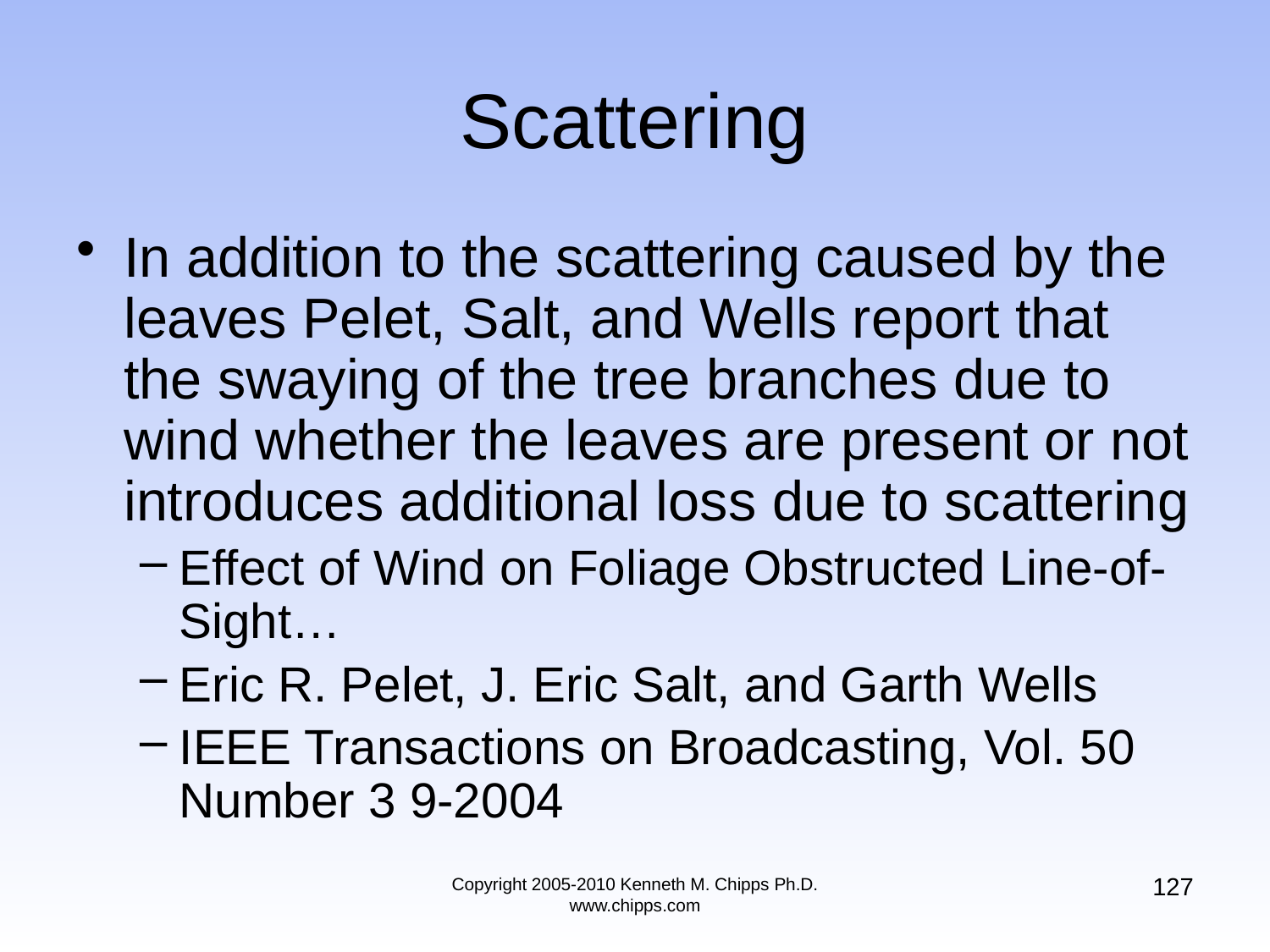

# Scattering
In addition to the scattering caused by the leaves Pelet, Salt, and Wells report that the swaying of the tree branches due to wind whether the leaves are present or not introduces additional loss due to scattering
Effect of Wind on Foliage Obstructed Line-of-Sight…
Eric R. Pelet, J. Eric Salt, and Garth Wells
IEEE Transactions on Broadcasting, Vol. 50 Number 3 9-2004
127
Copyright 2005-2010 Kenneth M. Chipps Ph.D. www.chipps.com